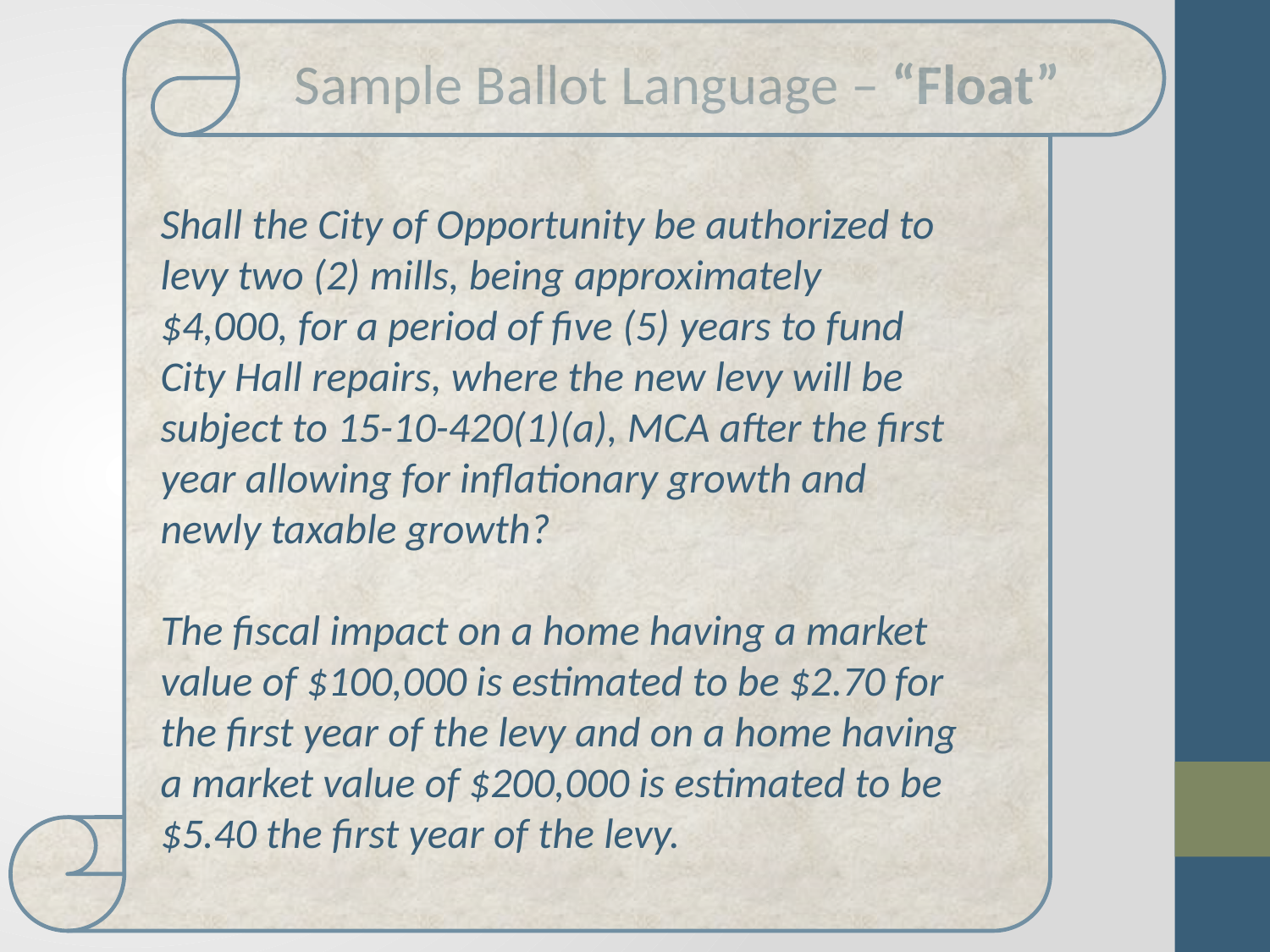

Sample Ballot Language – “Float”
Shall the City of Opportunity be authorized to levy two (2) mills, being approximately $4,000, for a period of five (5) years to fund City Hall repairs, where the new levy will be subject to 15-10-420(1)(a), MCA after the first year allowing for inflationary growth and newly taxable growth?

The fiscal impact on a home having a market value of $100,000 is estimated to be $2.70 for the first year of the levy and on a home having a market value of $200,000 is estimated to be $5.40 the first year of the levy.